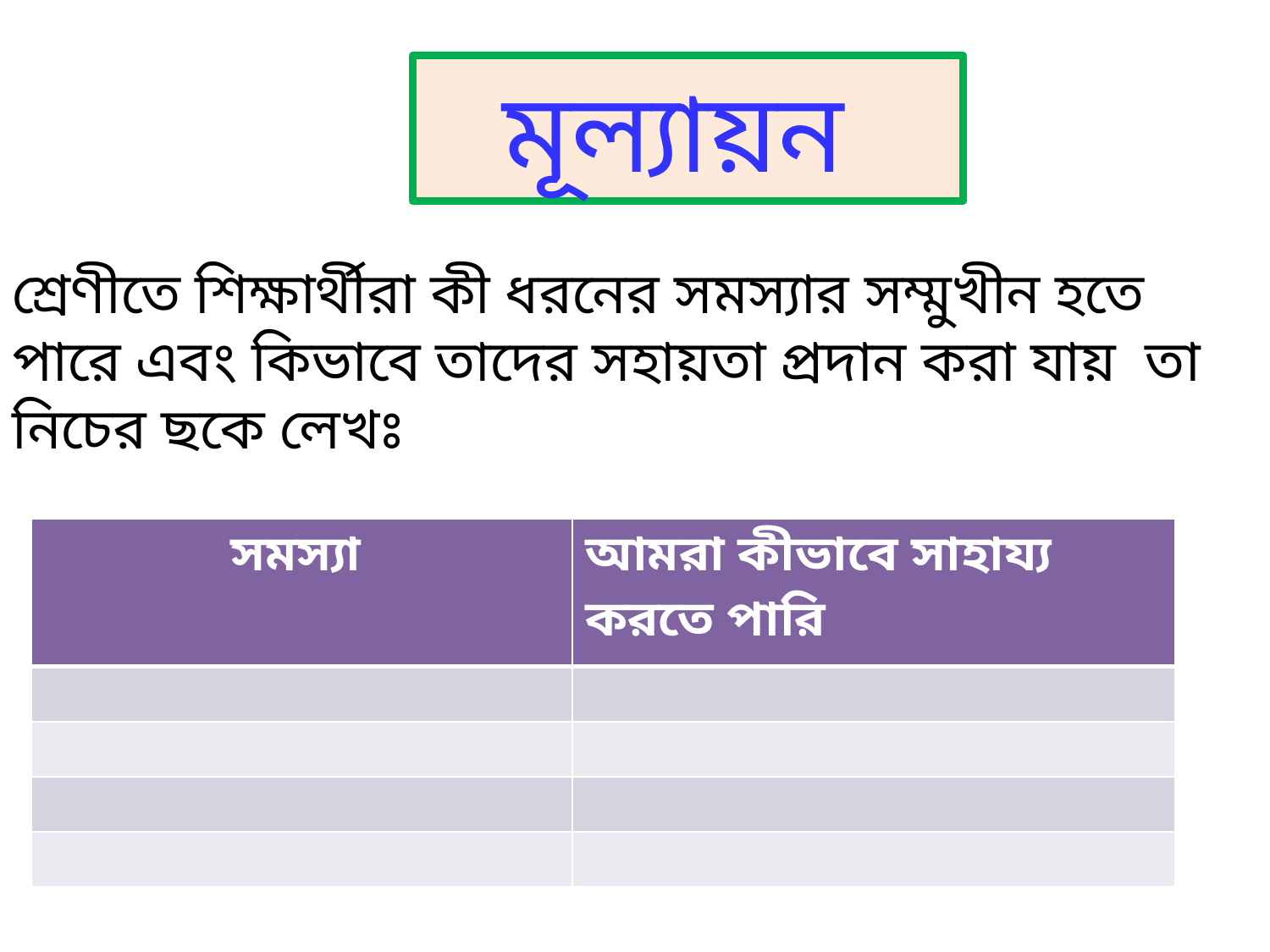

# মূল্যায়ন
শ্রেণীতে শিক্ষার্থীরা কী ধরনের সমস্যার সম্মুখীন হতে পারে এবং কিভাবে তাদের সহায়তা প্রদান করা যায়  তা নিচের ছকে লেখঃ
| সমস্যা | আমরা কীভাবে সাহায্য করতে পারি |
| --- | --- |
|  |  |
|  |  |
|  |  |
|  |  |